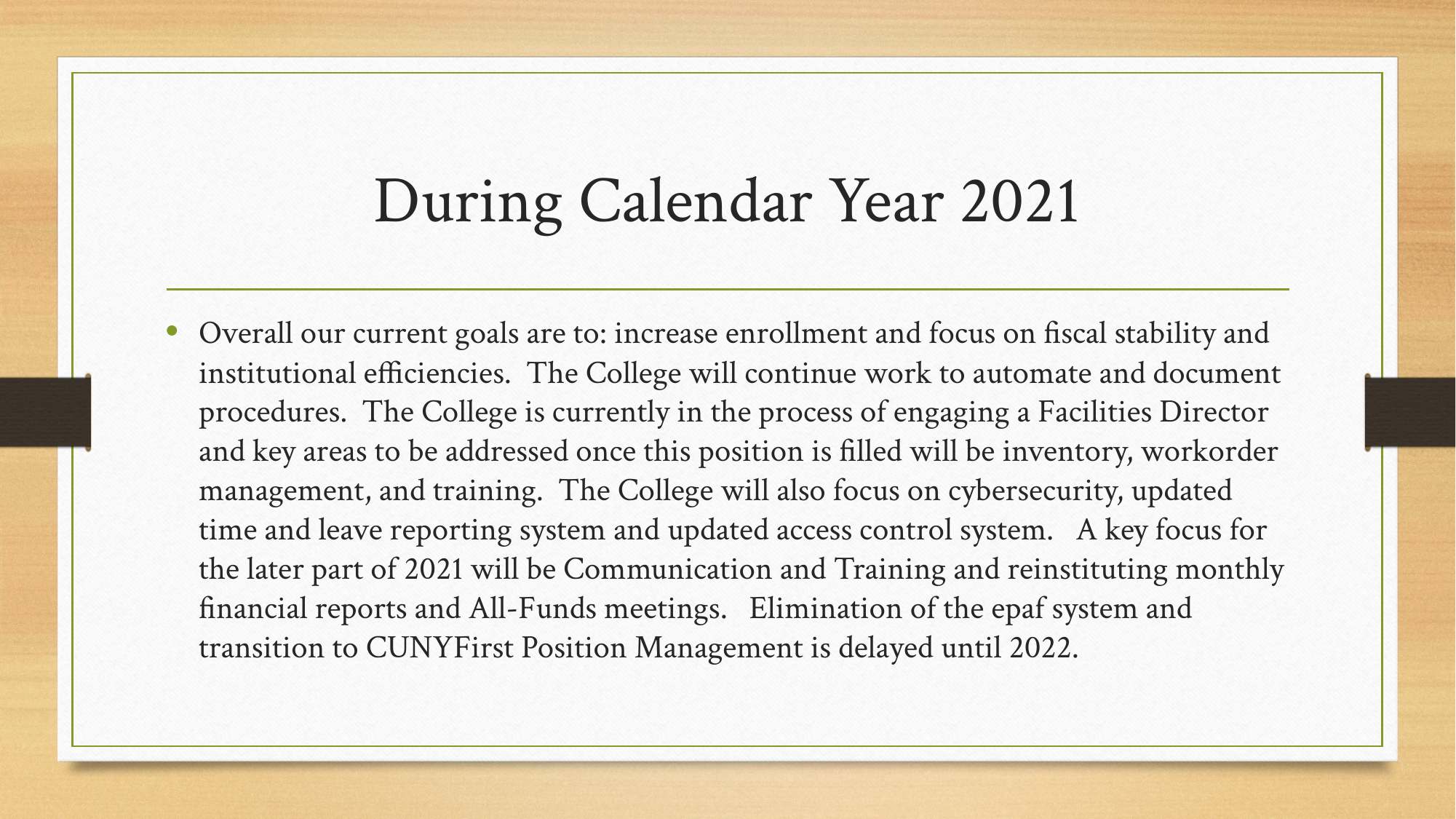

# During Calendar Year 2021
Overall our current goals are to: increase enrollment and focus on fiscal stability and institutional efficiencies.  The College will continue work to automate and document procedures.  The College is currently in the process of engaging a Facilities Director and key areas to be addressed once this position is filled will be inventory, workorder management, and training.  The College will also focus on cybersecurity, updated time and leave reporting system and updated access control system.   A key focus for the later part of 2021 will be Communication and Training and reinstituting monthly financial reports and All-Funds meetings.   Elimination of the epaf system and transition to CUNYFirst Position Management is delayed until 2022.